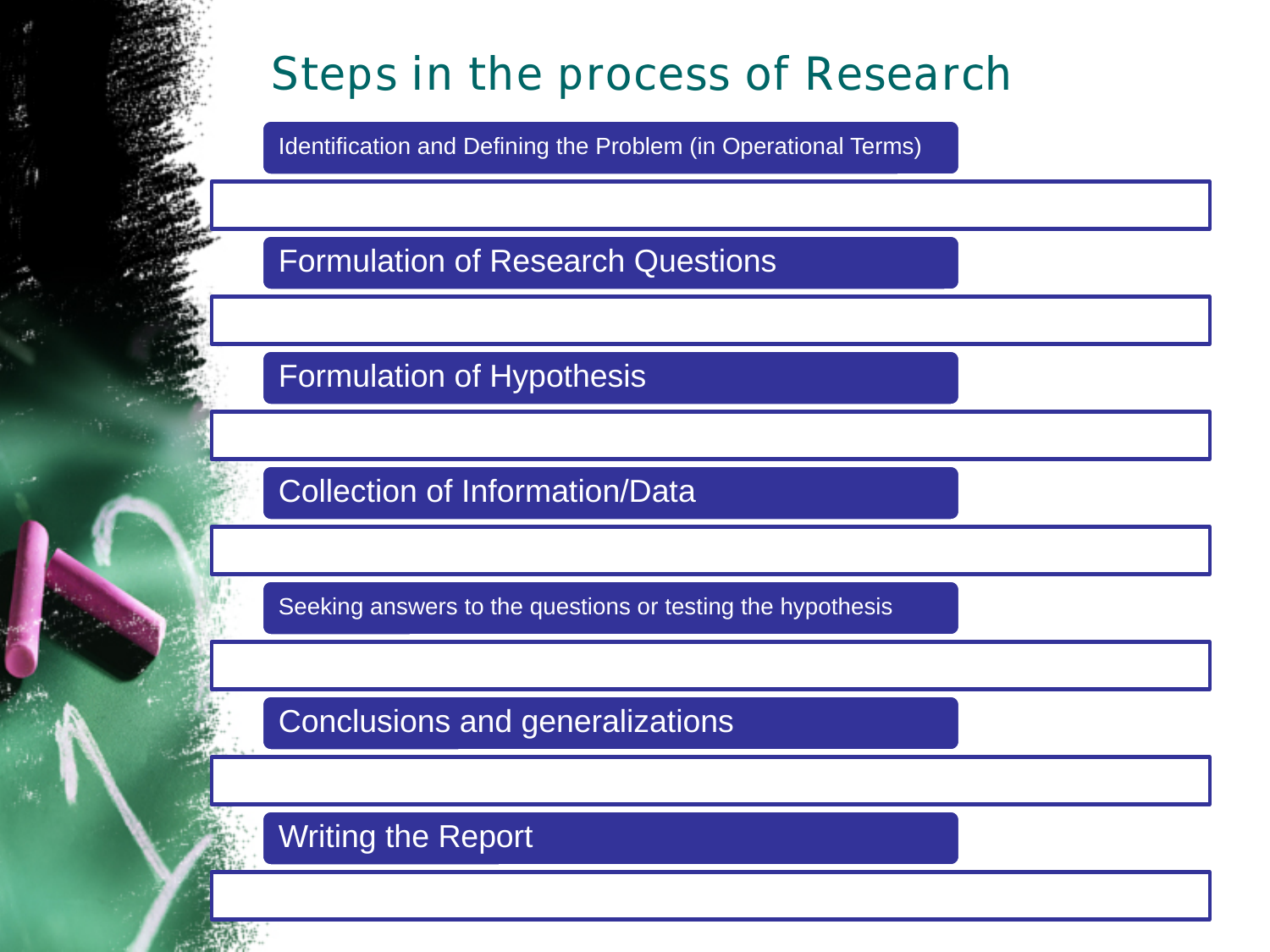

# Steps in the process of Research
Formulation of Hypothesis
Collection of Information/Data
Conclusions and generalizations
Formulation of Research Questions
Identification and Defining the Problem (in Operational Terms)
Seeking answers to the questions or testing the hypothesis
Writing the Report